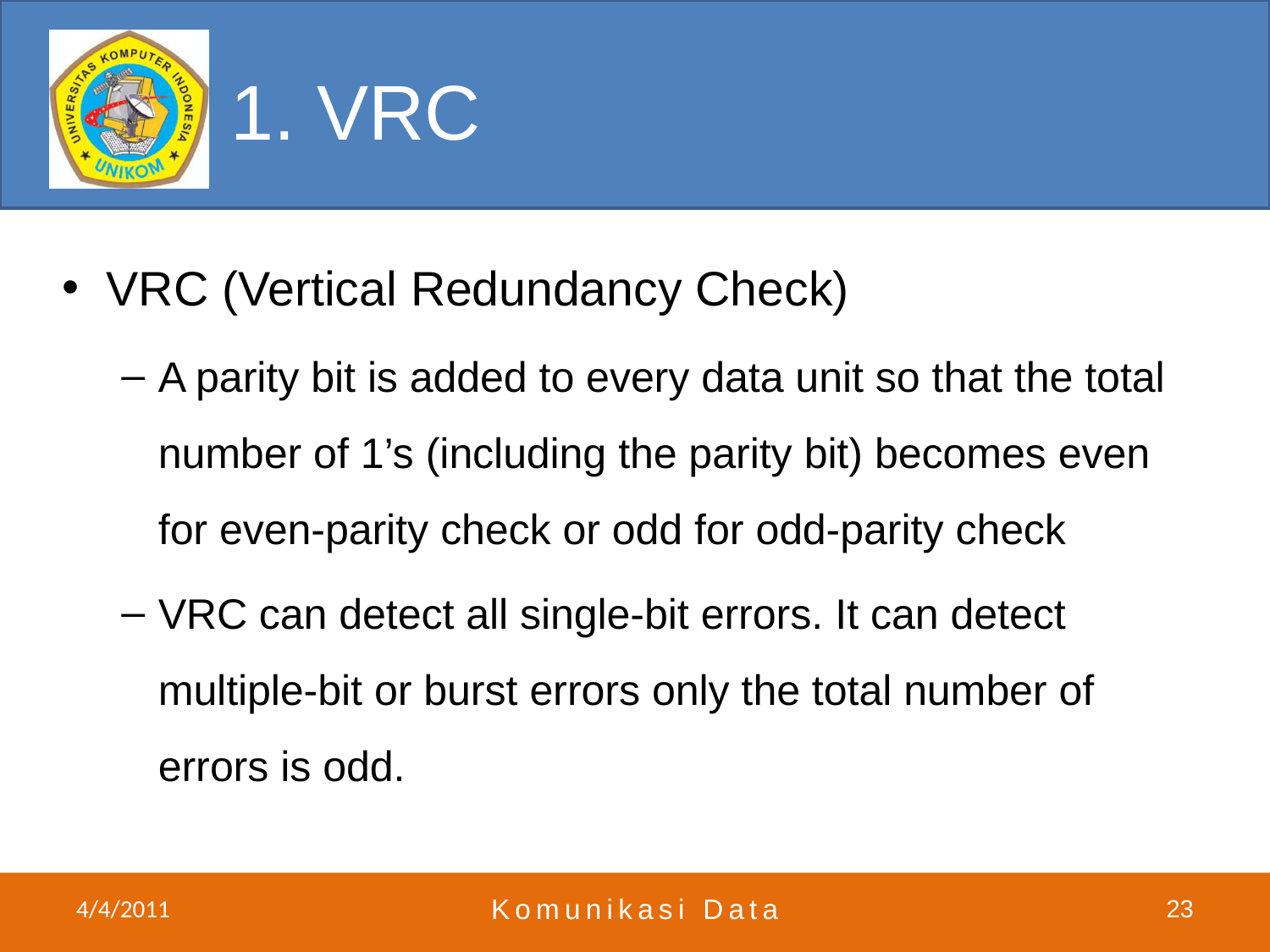

# 1. VRC
VRC (Vertical Redundancy Check)
A parity bit is added to every data unit so that the total number of 1’s (including the parity bit) becomes even for even-parity check or odd for odd-parity check
VRC can detect all single-bit errors. It can detect multiple-bit or burst errors only the total number of errors is odd.
4/4/2011
Komunikasi Data
23